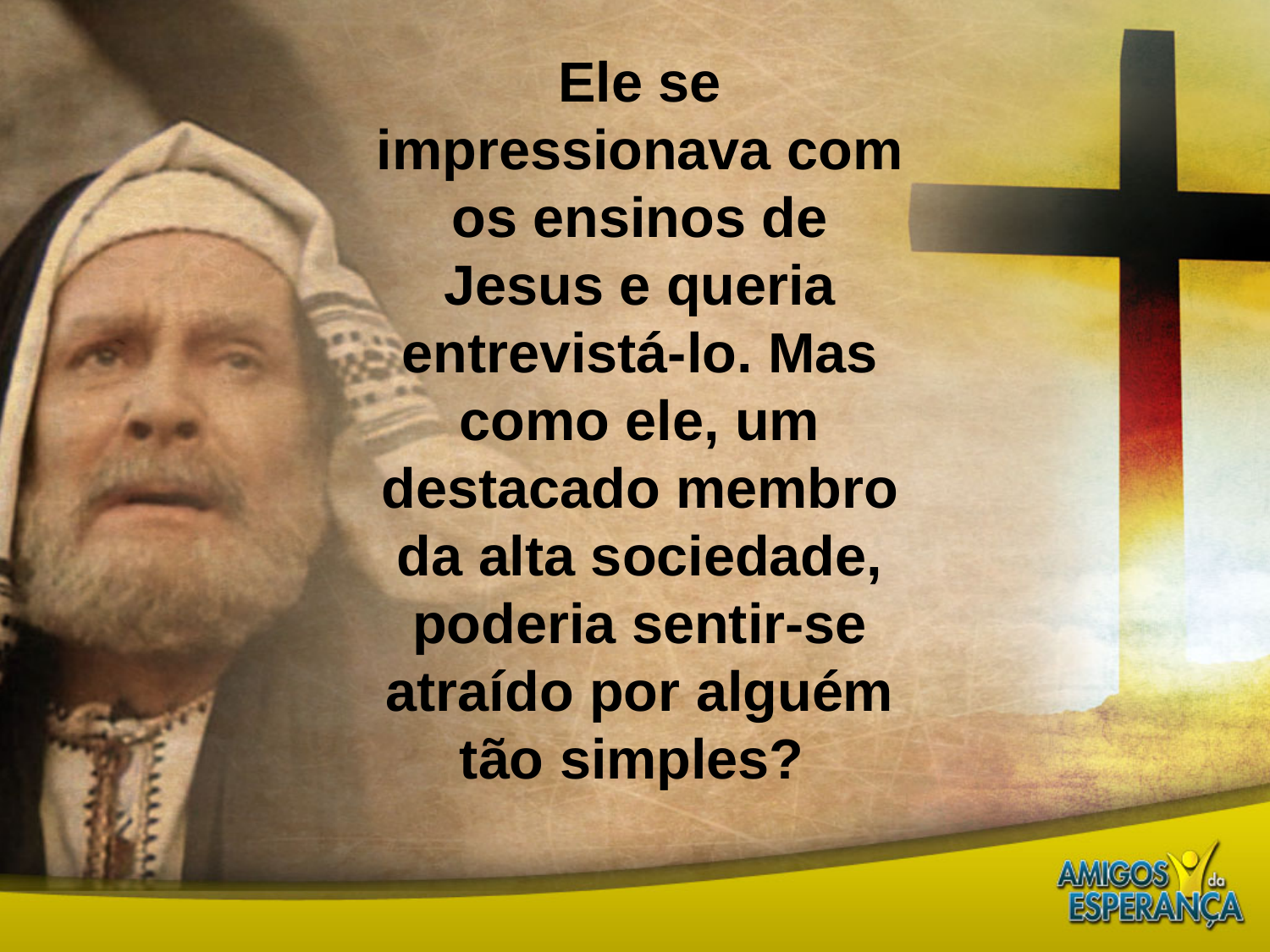

Ele se impressionava com os ensinos de Jesus e queria entrevistá-lo. Mas como ele, um destacado membro da alta sociedade, poderia sentir-se atraído por alguém tão simples?